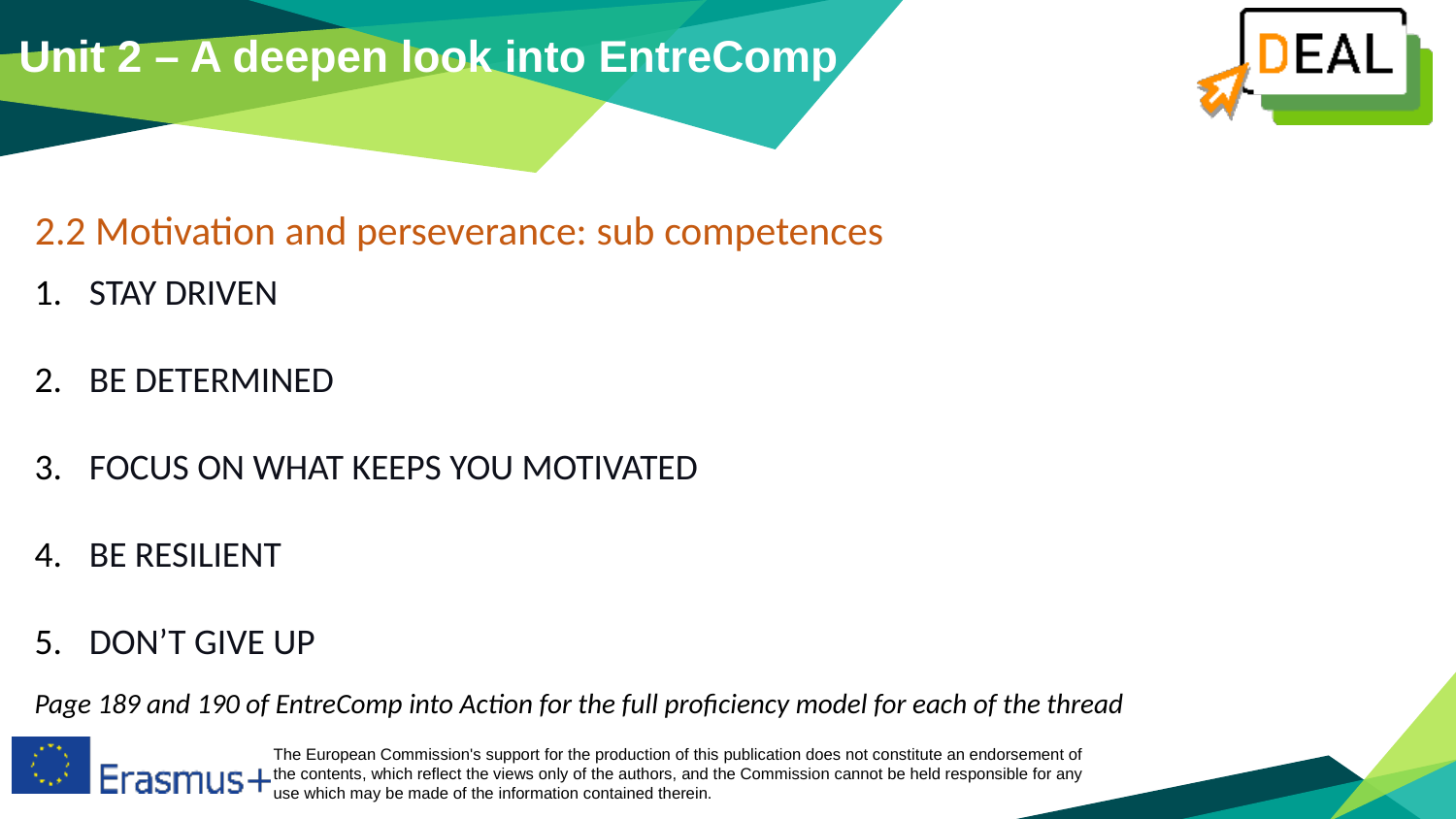

Unit 2 – A deepen look into EntreComp
2.2 Motivation and perseverance: sub competences
STAY DRIVEN

BE DETERMINED

FOCUS ON WHAT KEEPS YOU MOTIVATED

BE RESILIENT

DON’T GIVE UP

Page 189 and 190 of EntreComp into Action for the full proficiency model for each of the thread